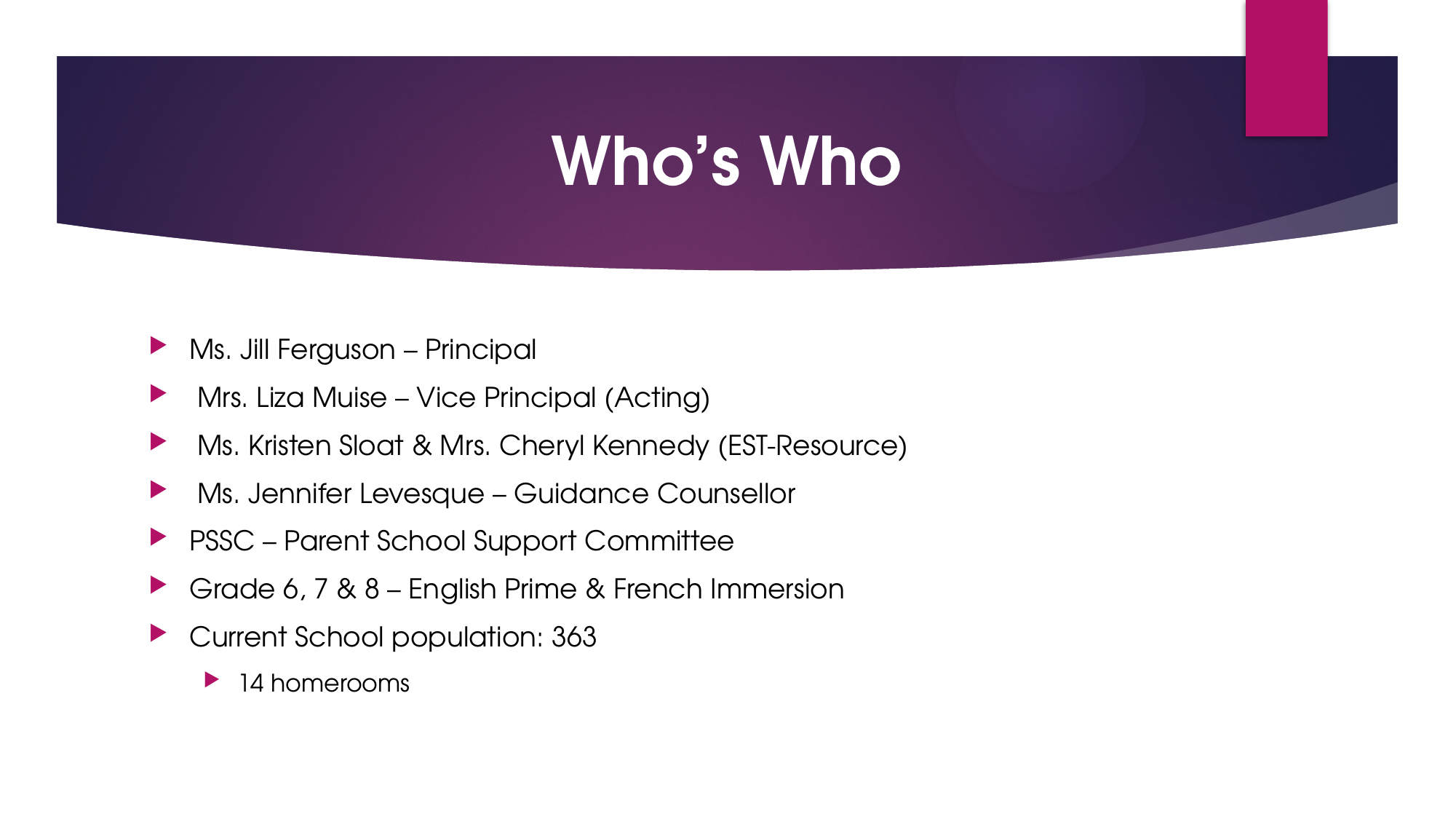

# Who’s Who
Ms. Jill Ferguson – Principal
 Mrs. Liza Muise – Vice Principal (Acting)
 Ms. Kristen Sloat & Mrs. Cheryl Kennedy (EST-Resource)
 Ms. Jennifer Levesque – Guidance Counsellor
PSSC – Parent School Support Committee
Grade 6, 7 & 8 – English Prime & French Immersion
Current School population: 363
14 homerooms